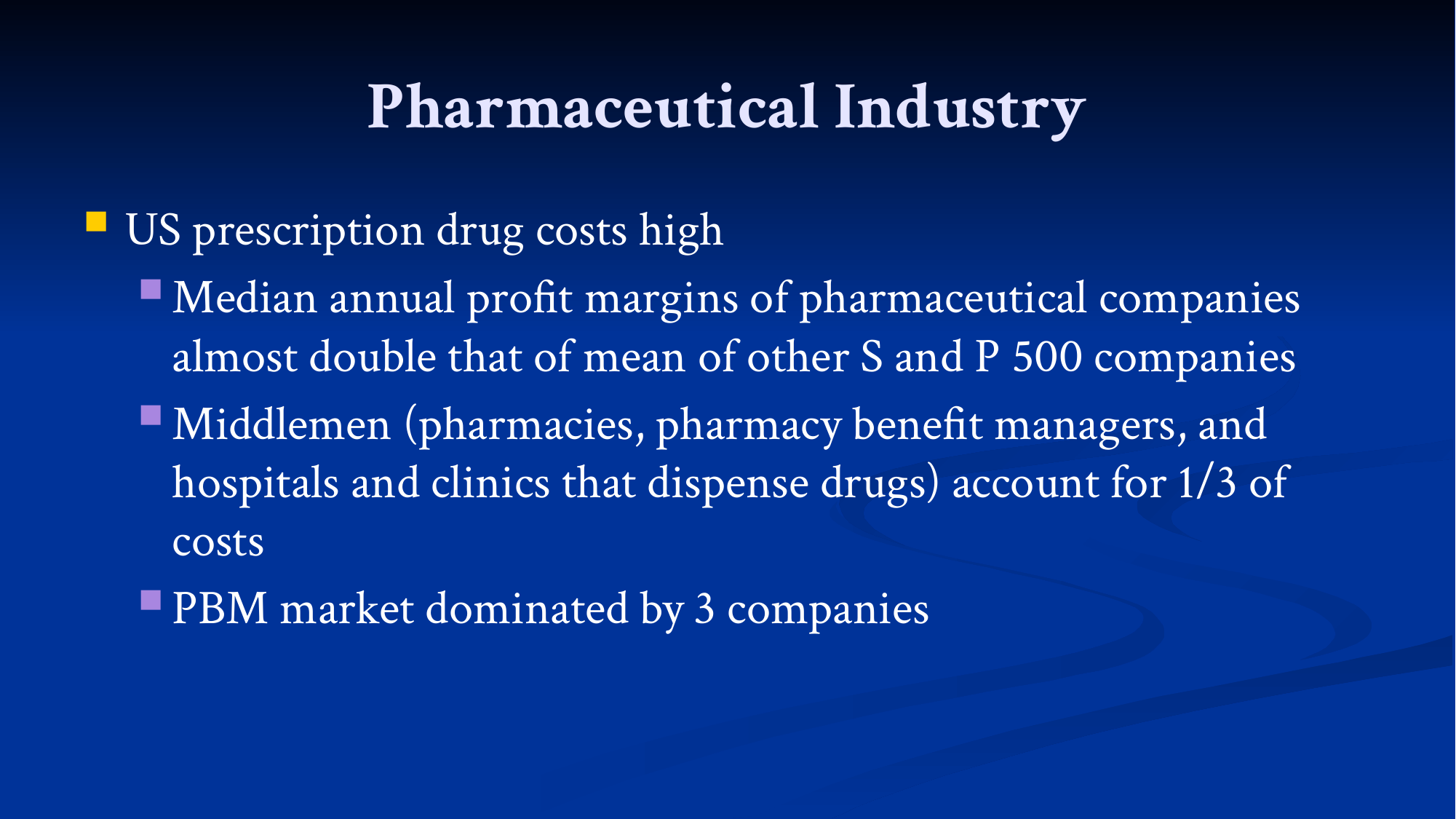

# Pharmaceutical Industry
US prescription drug costs high
Median annual profit margins of pharmaceutical companies almost double that of mean of other S and P 500 companies
Middlemen (pharmacies, pharmacy benefit managers, and hospitals and clinics that dispense drugs) account for 1/3 of costs
PBM market dominated by 3 companies